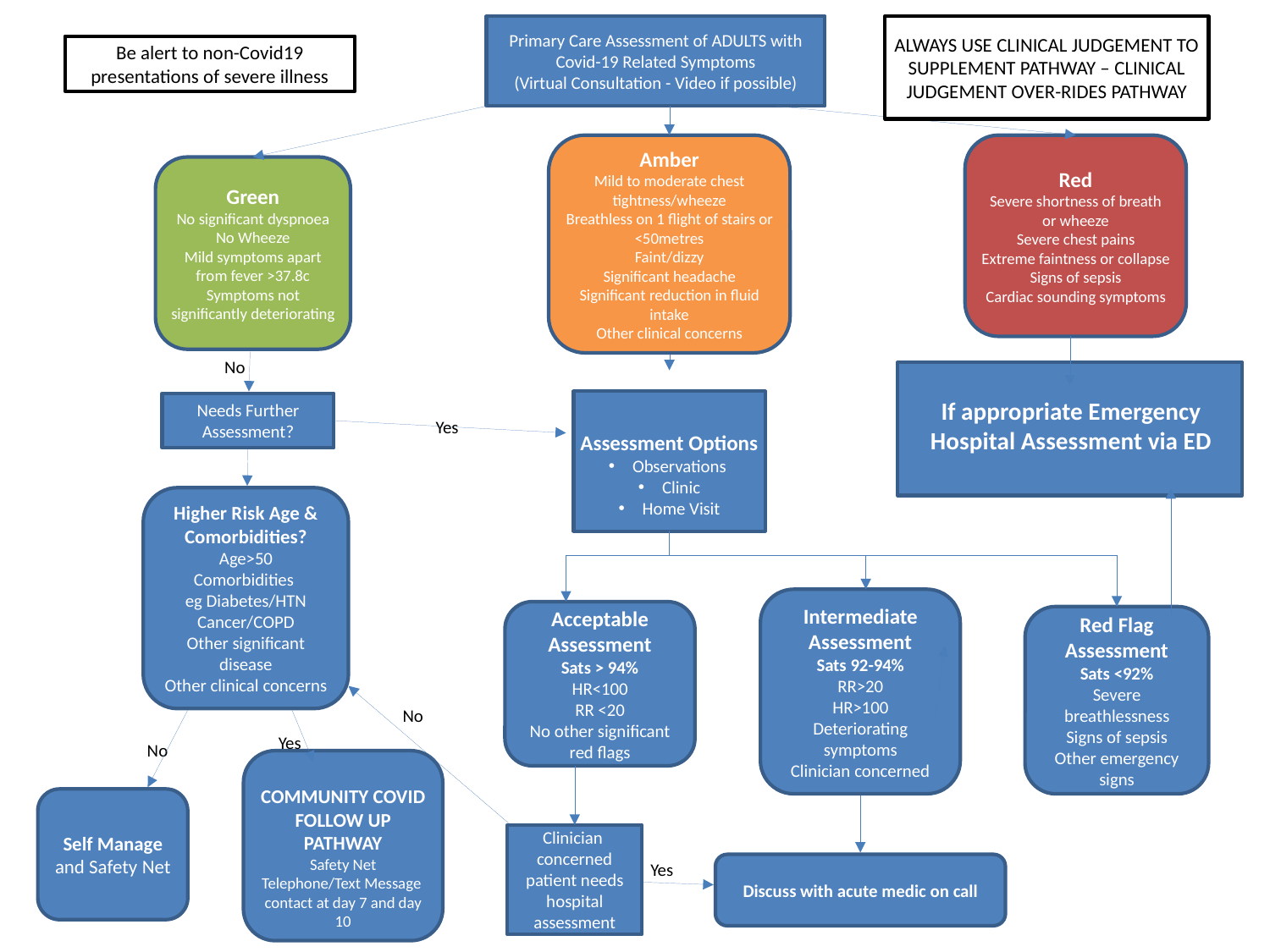

ALWAYS USE CLINICAL JUDGEMENT TO SUPPLEMENT PATHWAY – CLINICAL JUDGEMENT OVER-RIDES PATHWAY

Primary Care Assessment of ADULTS with
Covid-19 Related Symptoms
(Virtual Consultation - Video if possible)
Be alert to non-Covid19 presentations of severe illness

Amber
Mild to moderate chest tightness/wheeze
Breathless on 1 flight of stairs or <50metres
Faint/dizzy
Significant headache
Significant reduction in fluid intake
Other clinical concerns

Red
Severe shortness of breath or wheeze
Severe chest pains
Extreme faintness or collapse
Signs of sepsis
Cardiac sounding symptoms

Green
No significant dyspnoea
No Wheeze
Mild symptoms apart from fever >37.8c
Symptoms not significantly deteriorating

No

If appropriate Emergency Hospital Assessment via ED

Assessment Options
Observations
Clinic
Home Visit

Needs Further Assessment?
Yes

Higher Risk Age & Comorbidities?
Age>50
Comorbidities
eg Diabetes/HTN
Cancer/COPD
Other significant disease
Other clinical concerns

Intermediate Assessment
Sats 92-94%
RR>20
HR>100
Deteriorating symptoms
Clinician concerned

Acceptable Assessment
Sats > 94%
HR<100
RR <20
No other significant red flags

Red Flag Assessment
Sats <92%
Severe breathlessness
Signs of sepsis
Other emergency signs

No

Yes
No

COMMUNITY COVID FOLLOW UP PATHWAY
Safety Net
Telephone/Text Message  contact at day 7 and day 10

Self Manage and Safety Net

Clinician  concerned patient needs hospital assessment
Yes

Discuss with acute medic on call